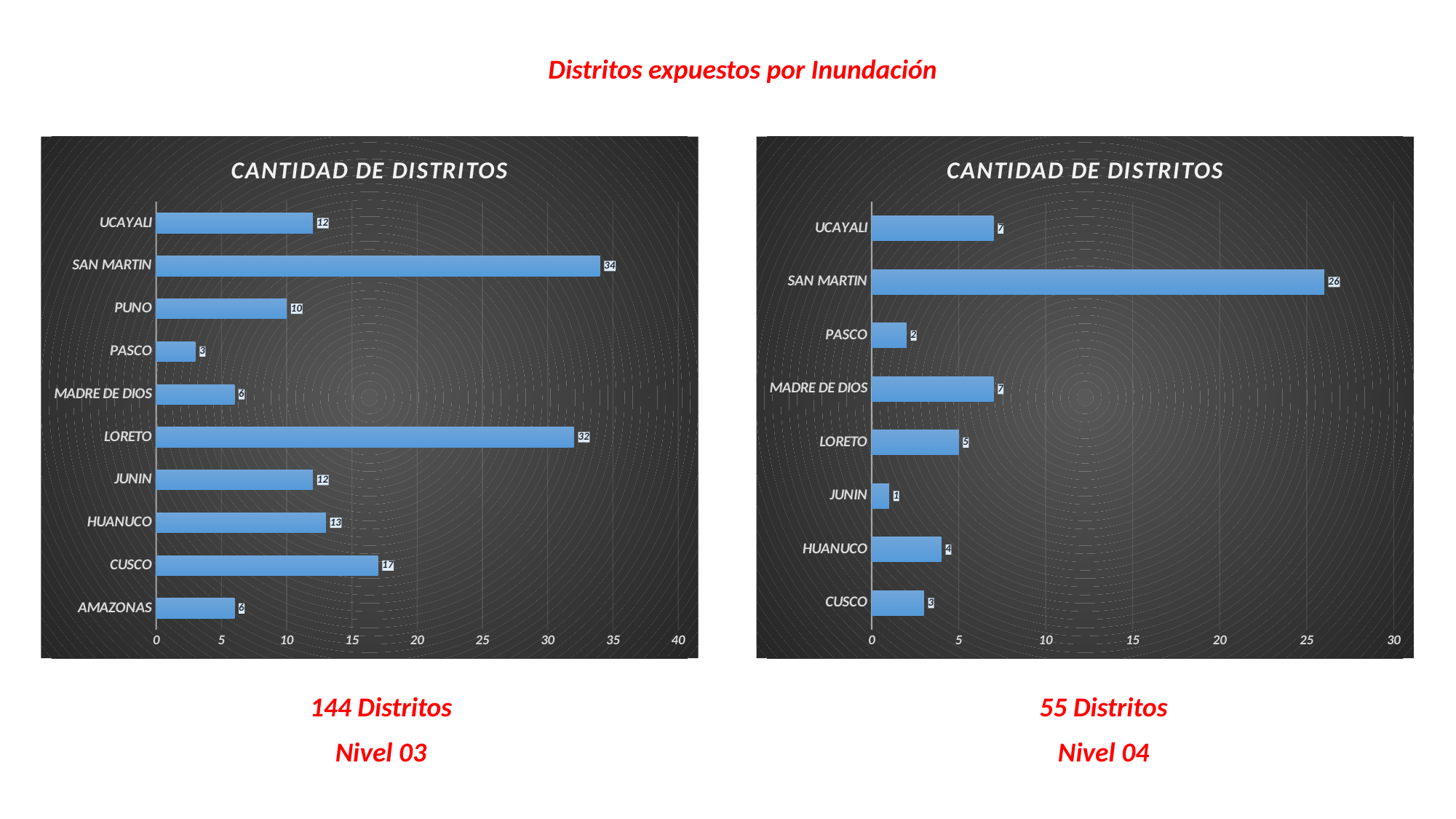

Distritos expuestos por Inundación

### Chart: CANTIDAD DE DISTRITOS

| Category | CANTIDAD DE DISTRITOS |
|---|---|
| AMAZONAS | 6.0 |
| CUSCO | 17.0 |
| HUANUCO | 13.0 |
| JUNIN | 12.0 |
| LORETO | 32.0 |
| MADRE DE DIOS | 6.0 |
| PASCO | 3.0 |
| PUNO | 10.0 |
| SAN MARTIN | 34.0 |
| UCAYALI | 12.0 |

### Chart: CANTIDAD DE DISTRITOS

| Category | CANTIDAD DE DISTRITOS |
|---|---|
| CUSCO | 3.0 |
| HUANUCO | 4.0 |
| JUNIN | 1.0 |
| LORETO | 5.0 |
| MADRE DE DIOS | 7.0 |
| PASCO | 2.0 |
| SAN MARTIN | 26.0 |
| UCAYALI | 7.0 |
144 Distritos
55 Distritos
Nivel 03
Nivel 04